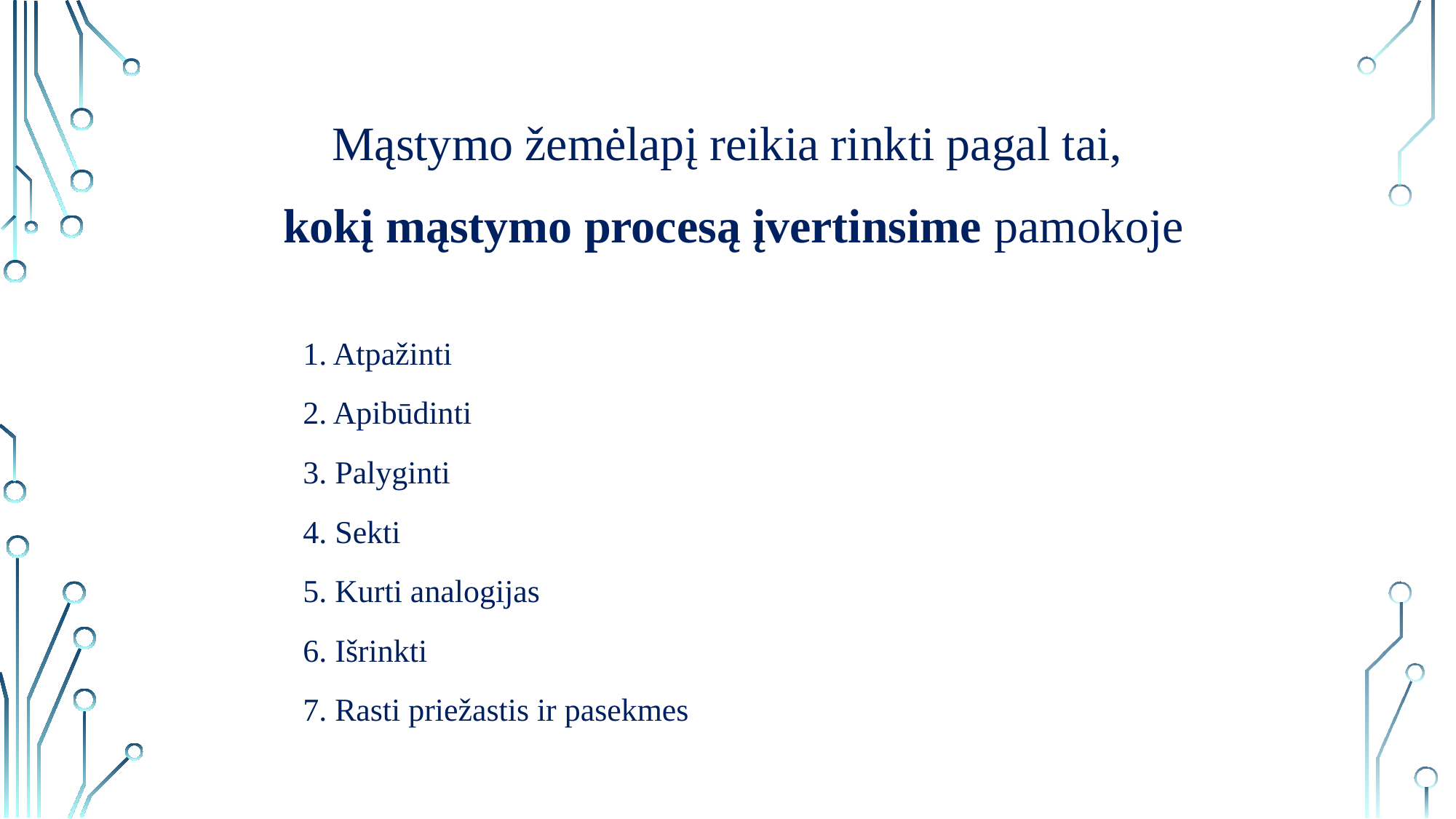

Mąstymo žemėlapį reikia rinkti pagal tai,
 kokį mąstymo procesą įvertinsime pamokoje

                        1. Atpažinti
                        2. Apibūdinti
                        3. Palyginti
                        4. Sekti
                        5. Kurti analogijas
                        6. Išrinkti
                        7. Rasti priežastis ir pasekmes

#